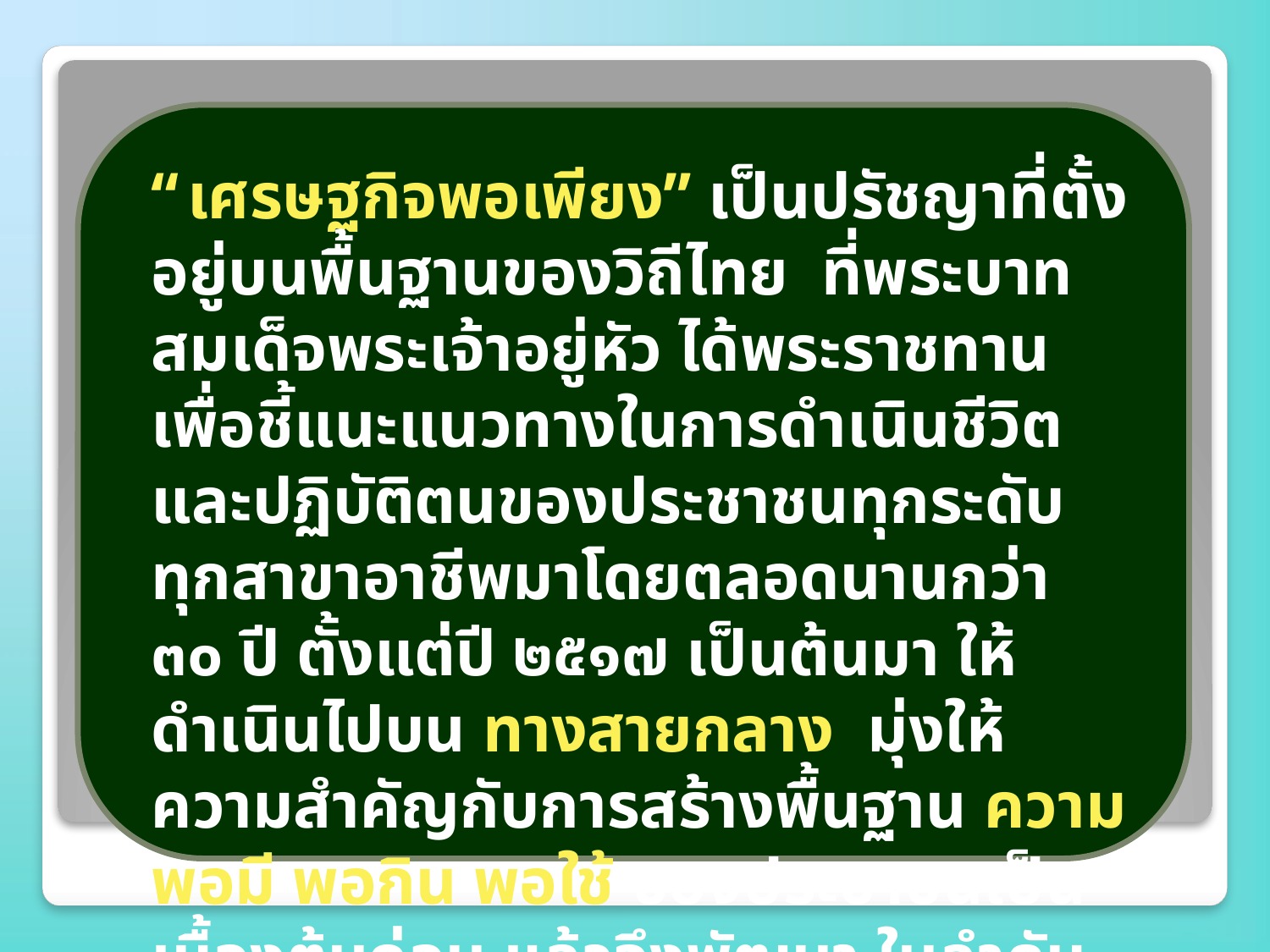

“เศรษฐกิจพอเพียง” เป็นปรัชญาที่ตั้งอยู่บนพื้นฐานของวิถีไทย  ที่พระบาทสมเด็จพระเจ้าอยู่หัว ได้พระราชทานเพื่อชี้แนะแนวทางในการดำเนินชีวิตและปฏิบัติตนของประชาชนทุกระดับ ทุกสาขาอาชีพมาโดยตลอดนานกว่า ๓๐ ปี ตั้งแต่ปี ๒๕๑๗ เป็นต้นมา ให้ดำเนินไปบน ทางสายกลาง  มุ่งให้ความสำคัญกับการสร้างพื้นฐาน ความพอมี พอกิน พอใช้ ของประชาชนเป็นเบื้องต้นก่อน แล้วจึงพัฒนา ในลำดับขั้นที่สูงต่อไป